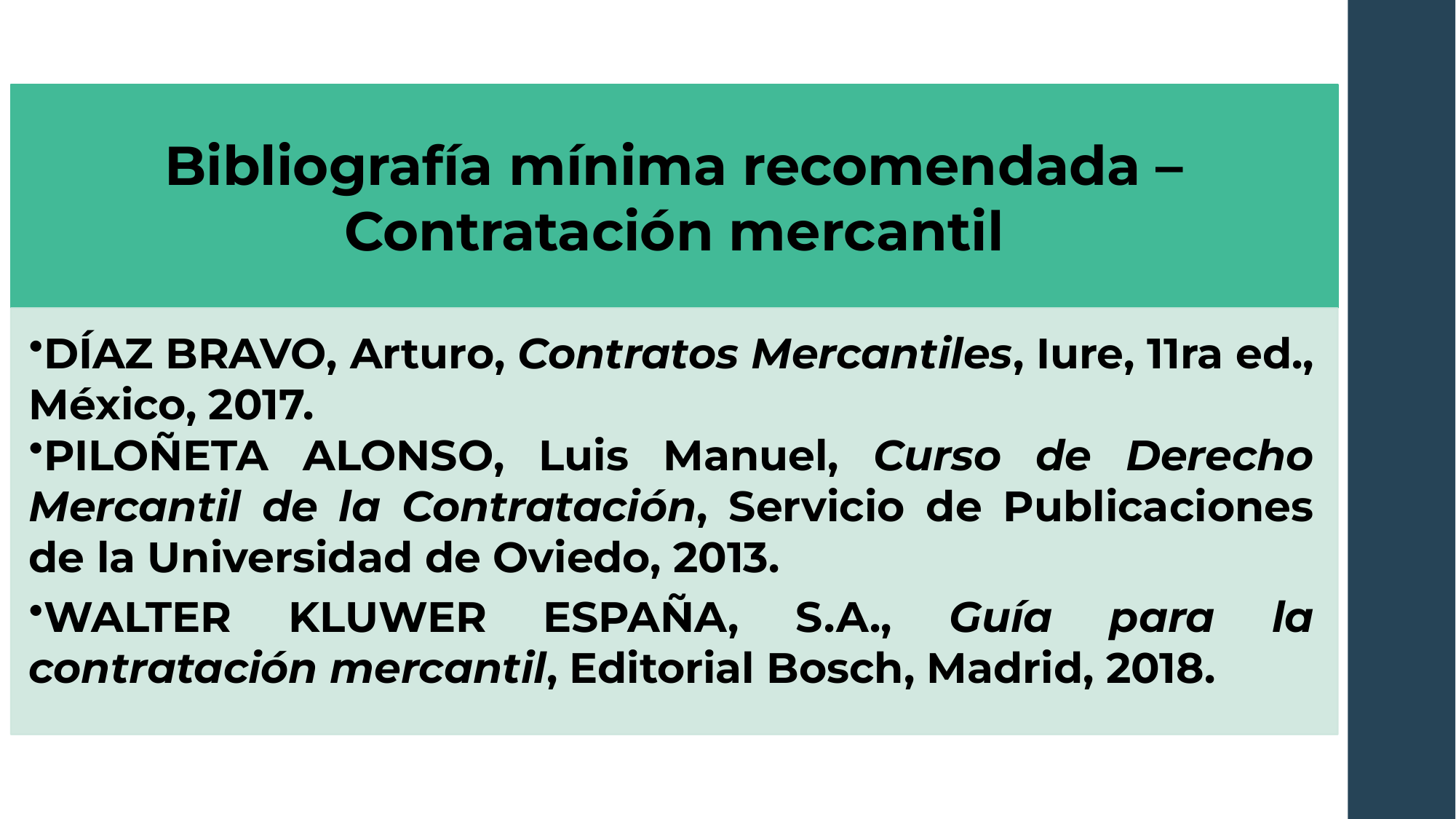

Bibliografía mínima recomendada – Contratación mercantil
Díaz Bravo, Arturo, Contratos Mercantiles, Iure, 11ra ed., México, 2017.
Piloñeta Alonso, Luis Manuel, Curso de Derecho Mercantil de la Contratación, Servicio de Publicaciones de la Universidad de Oviedo, 2013.
Walter Kluwer España, S.A., Guía para la contratación mercantil, Editorial Bosch, Madrid, 2018.